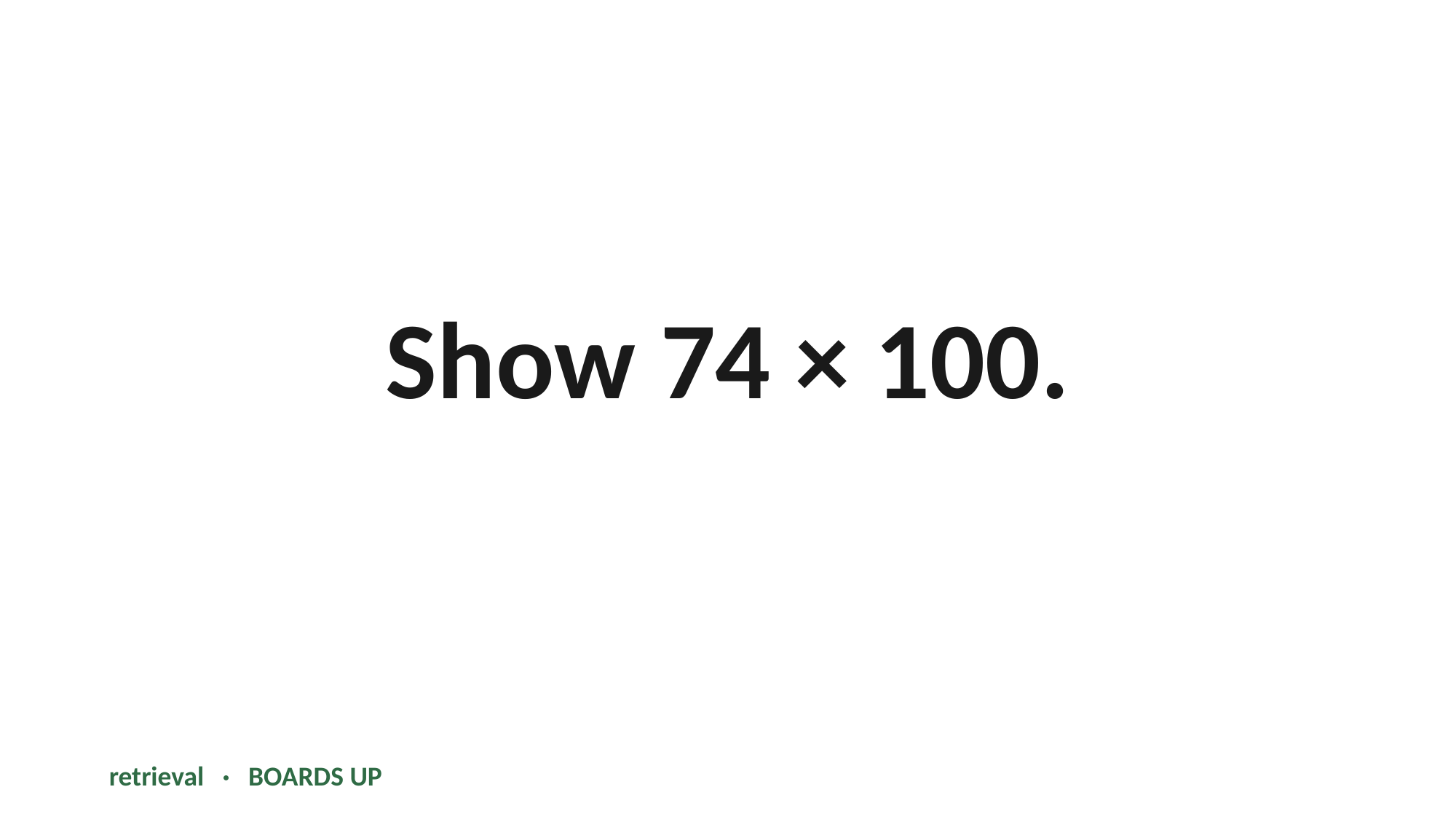

Show 74 × 100.
retrieval   ·   BOARDS UP